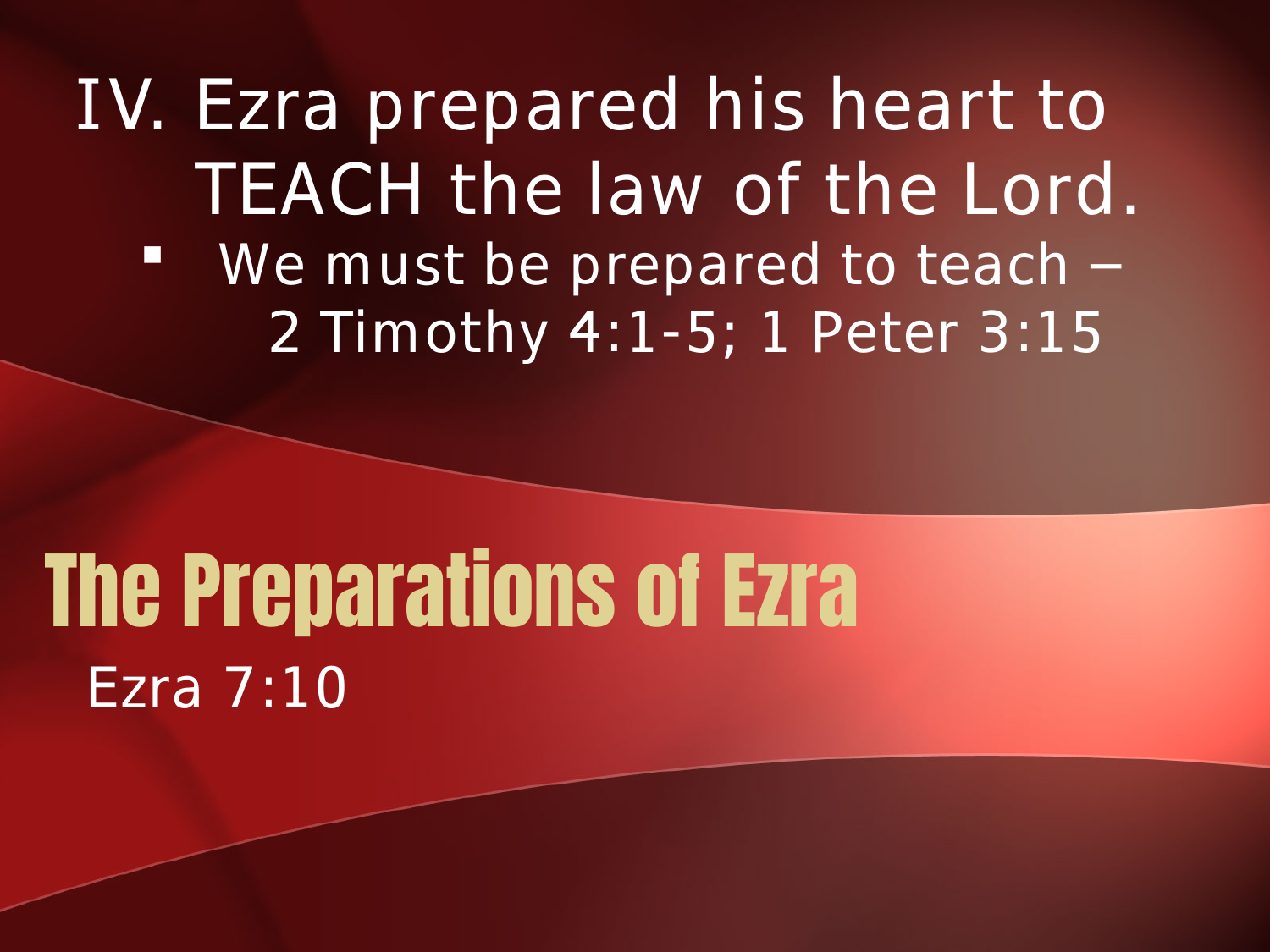

Ezra prepared his heart to TEACH the law of the Lord.
We must be prepared to teach –          2 Timothy 4:1-5; 1 Peter 3:15

# The Preparations of Ezra
Ezra 7:10